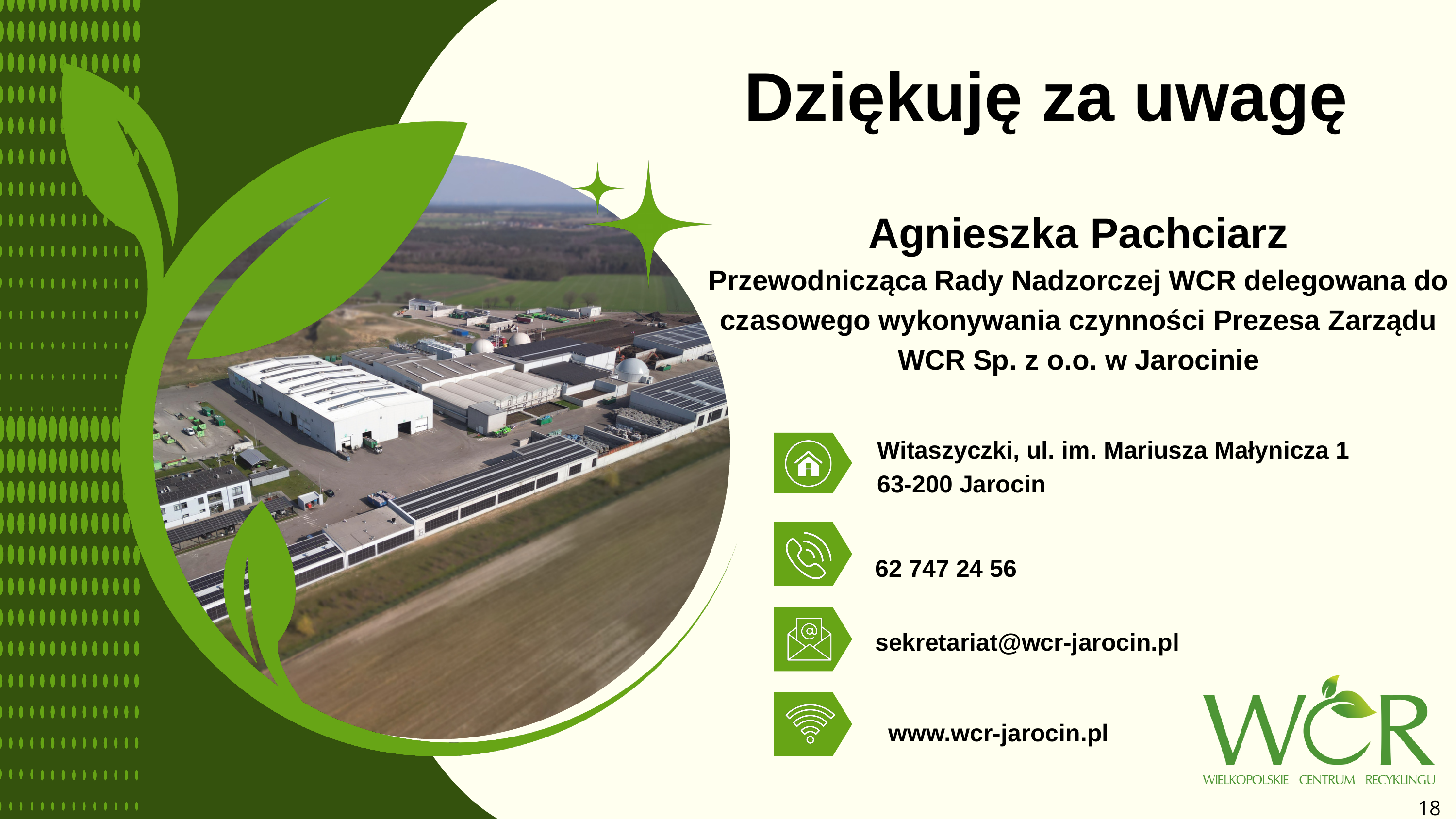

Dziękuję za uwagę

Agnieszka Pachciarz
Przewodnicząca Rady Nadzorczej WCR delegowana do czasowego wykonywania czynności Prezesa Zarządu WCR Sp. z o.o. w Jarocinie

Witaszyczki, ul. im. Mariusza Małynicza 1
63-200 Jarocin

62 747 24 56

sekretariat@wcr-jarocin.pl

www.wcr-jarocin.pl
18